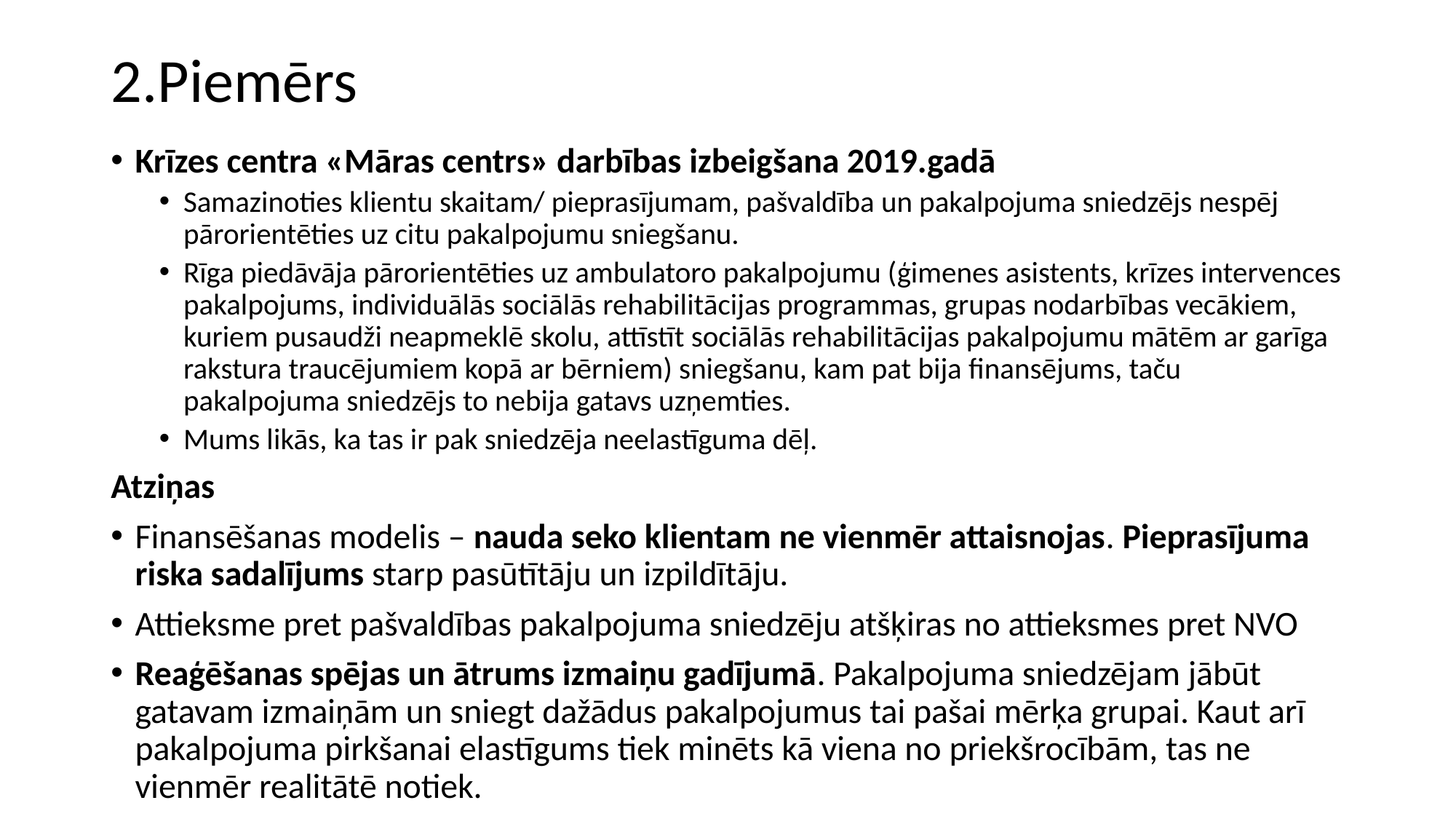

# 2.Piemērs
Krīzes centra «Māras centrs» darbības izbeigšana 2019.gadā
Samazinoties klientu skaitam/ pieprasījumam, pašvaldība un pakalpojuma sniedzējs nespēj pārorientēties uz citu pakalpojumu sniegšanu.
Rīga piedāvāja pārorientēties uz ambulatoro pakalpojumu (ģimenes asistents, krīzes intervences pakalpojums, individuālās sociālās rehabilitācijas programmas, grupas nodarbības vecākiem, kuriem pusaudži neapmeklē skolu, attīstīt sociālās rehabilitācijas pakalpojumu mātēm ar garīga rakstura traucējumiem kopā ar bērniem) sniegšanu, kam pat bija finansējums, taču pakalpojuma sniedzējs to nebija gatavs uzņemties.
Mums likās, ka tas ir pak sniedzēja neelastīguma dēļ.
Atziņas
Finansēšanas modelis – nauda seko klientam ne vienmēr attaisnojas. Pieprasījuma riska sadalījums starp pasūtītāju un izpildītāju.
Attieksme pret pašvaldības pakalpojuma sniedzēju atšķiras no attieksmes pret NVO
Reaģēšanas spējas un ātrums izmaiņu gadījumā. Pakalpojuma sniedzējam jābūt gatavam izmaiņām un sniegt dažādus pakalpojumus tai pašai mērķa grupai. Kaut arī pakalpojuma pirkšanai elastīgums tiek minēts kā viena no priekšrocībām, tas ne vienmēr realitātē notiek.